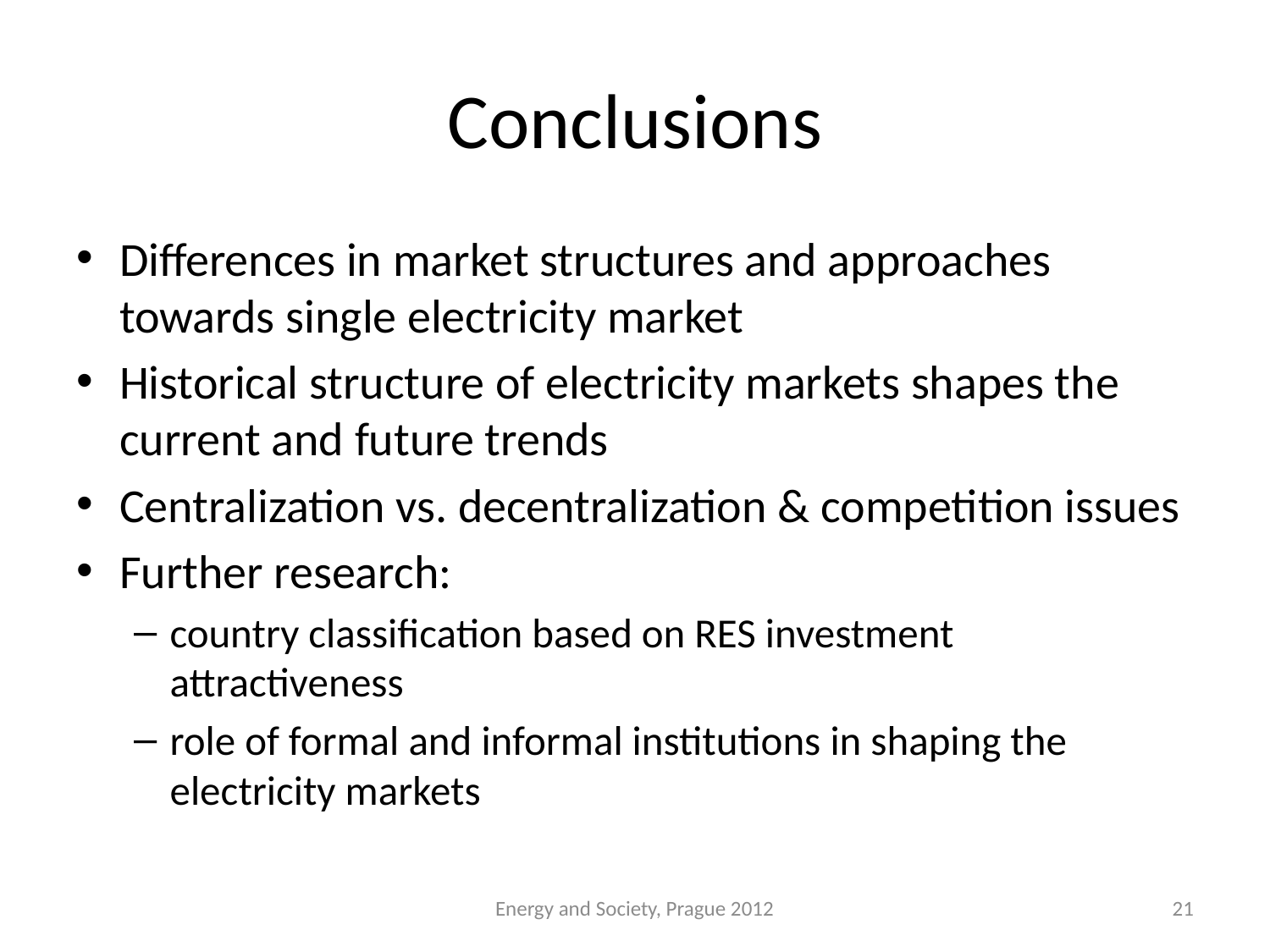

# Conclusions
Differences in market structures and approaches towards single electricity market
Historical structure of electricity markets shapes the current and future trends
Centralization vs. decentralization & competition issues
Further research:
country classification based on RES investment attractiveness
role of formal and informal institutions in shaping the electricity markets

Energy and Society, Prague 2012
21